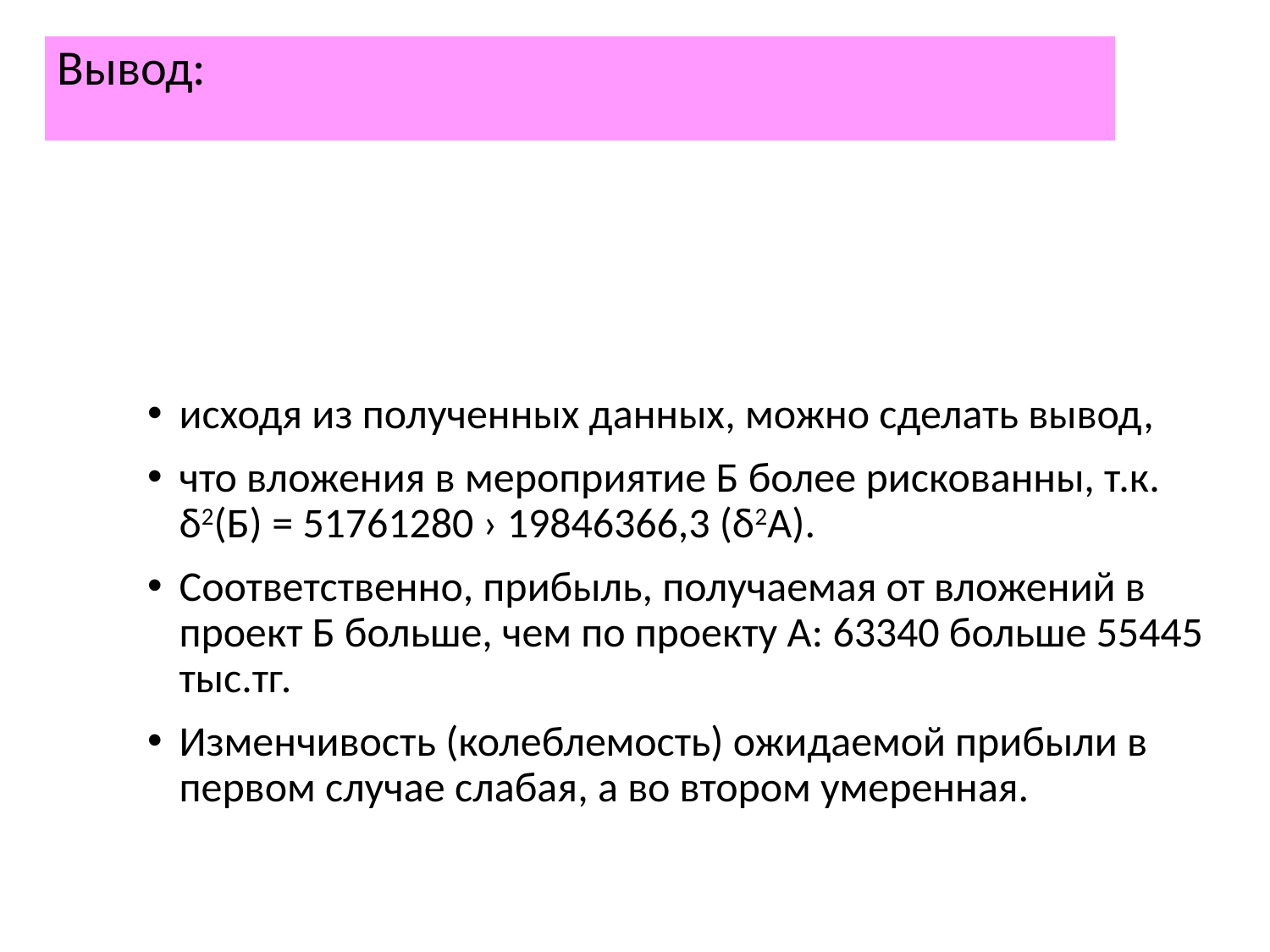

# Вывод:
исходя из полученных данных, можно сделать вывод,
что вложения в мероприятие Б более рискованны, т.к. δ2(Б) = 51761280 › 19846366,3 (δ2А).
Соответственно, прибыль, получаемая от вложений в проект Б больше, чем по проекту А: 63340 больше 55445 тыс.тг.
Изменчивость (колеблемость) ожидаемой прибыли в первом случае слабая, а во втором умеренная.